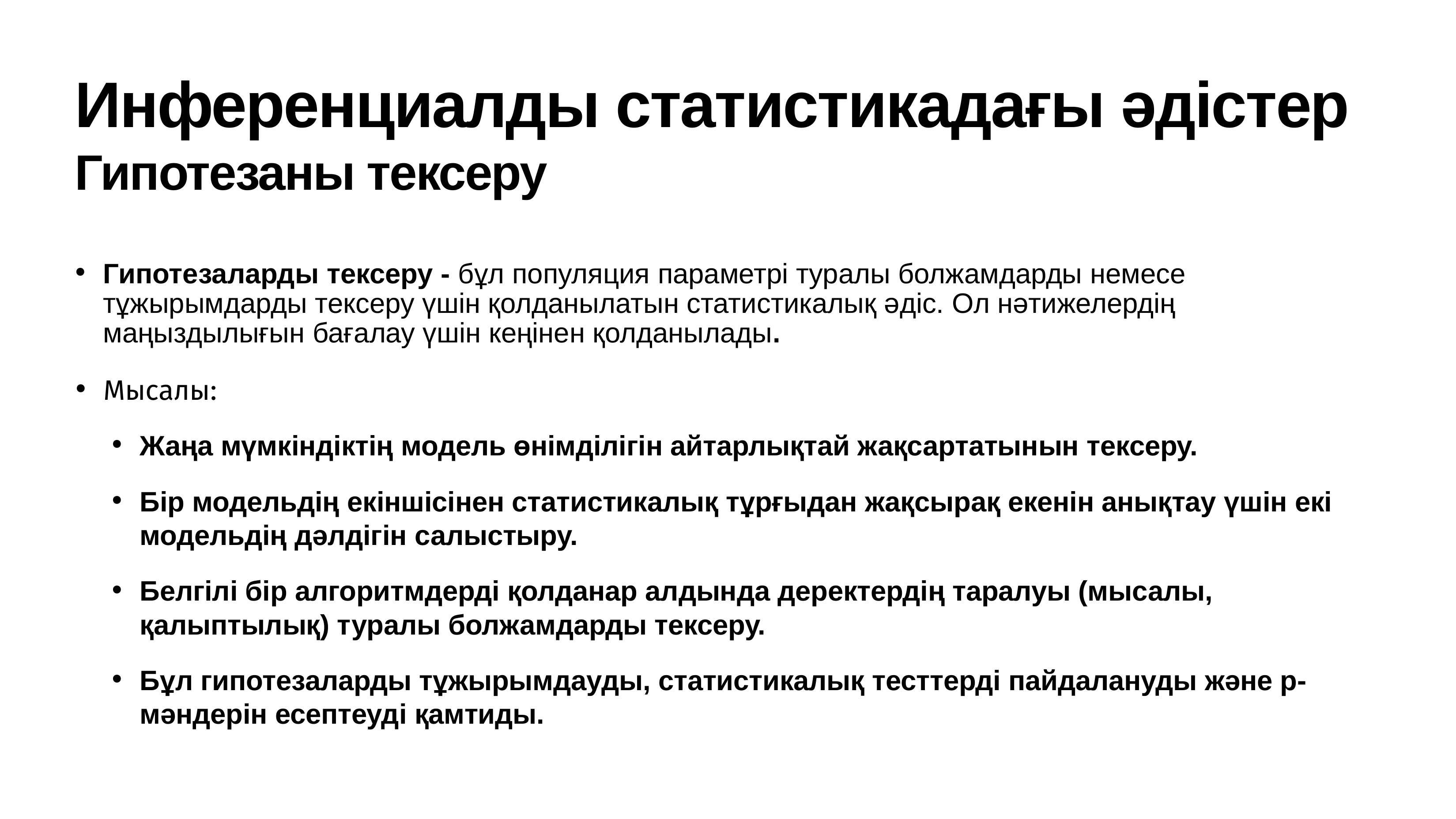

# Инференциалды статистикадағы әдістер Гипотезаны тексеру
Гипотезаларды тексеру - бұл популяция параметрі туралы болжамдарды немесе тұжырымдарды тексеру үшін қолданылатын статистикалық әдіс. Ол нәтижелердің маңыздылығын бағалау үшін кеңінен қолданылады.
Мысалы:
Жаңа мүмкіндіктің модель өнімділігін айтарлықтай жақсартатынын тексеру.
Бір модельдің екіншісінен статистикалық тұрғыдан жақсырақ екенін анықтау үшін екі модельдің дәлдігін салыстыру.
Белгілі бір алгоритмдерді қолданар алдында деректердің таралуы (мысалы, қалыптылық) туралы болжамдарды тексеру.
Бұл гипотезаларды тұжырымдауды, статистикалық тесттерді пайдалануды және p-мәндерін есептеуді қамтиды.